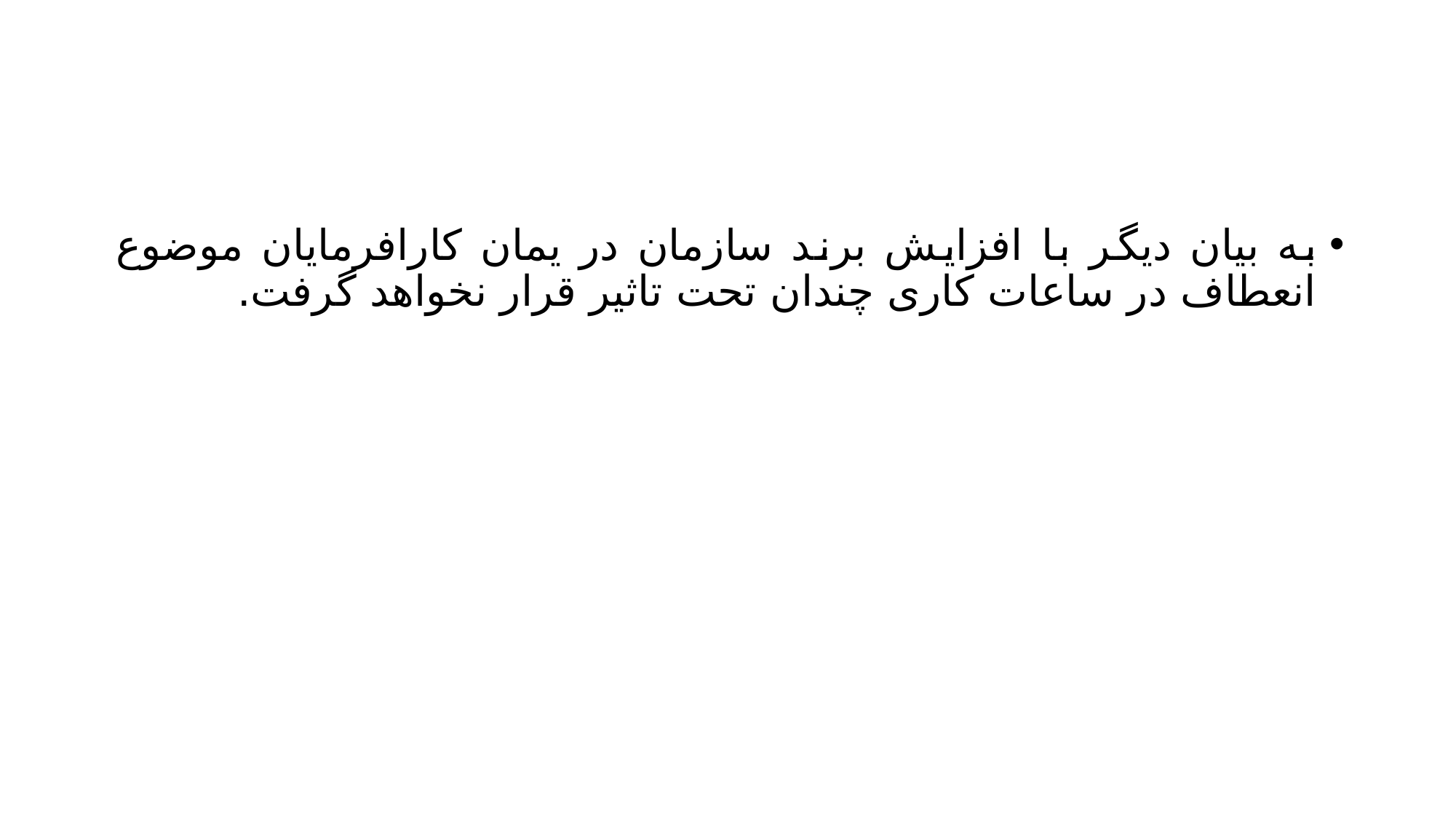

#
به بیان دیگر با افزایش برند سازمان در یمان کارافرمایان موضوع انعطاف در ساعات کاری چندان تحت تاثیر قرار نخواهد گرفت.